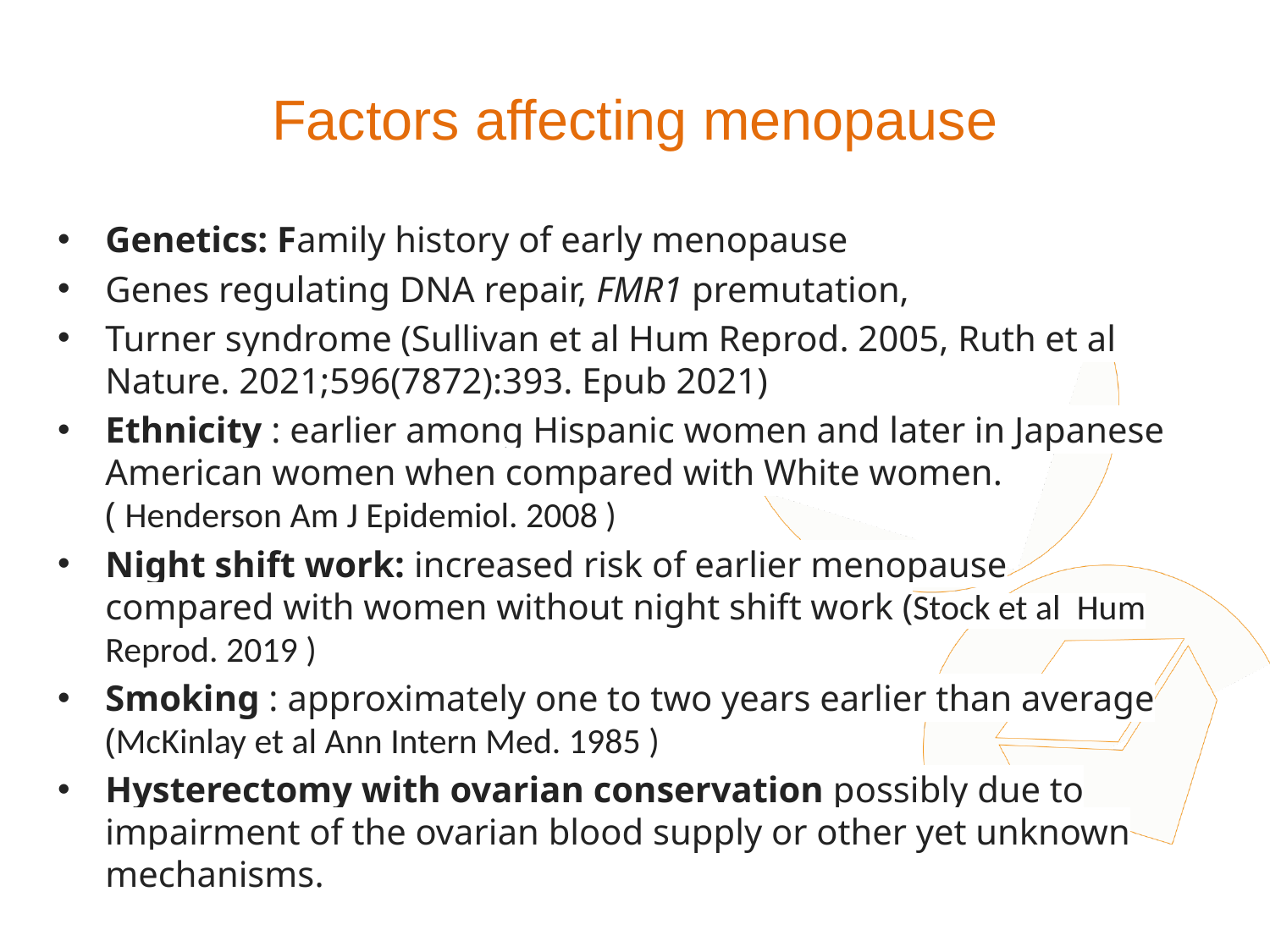

# Factors affecting menopause

Genetics: Family history of early menopause
Genes regulating DNA repair, FMR1 premutation,
Turner syndrome (Sullivan et al Hum Reprod. 2005, Ruth et al
Nature. 2021;596(7872):393. Epub 2021)
Ethnicity : earlier among Hispanic women and later in Japanese American women when compared with White women.( Henderson Am J Epidemiol. 2008 )
Night shift work: increased risk of earlier menopause compared with women without night shift work (Stock et al  Hum Reprod. 2019 )
Smoking : approximately one to two years earlier than average (McKinlay et al Ann Intern Med. 1985 )
Hysterectomy with ovarian conservation possibly due to impairment of the ovarian blood supply or other yet unknown mechanisms.